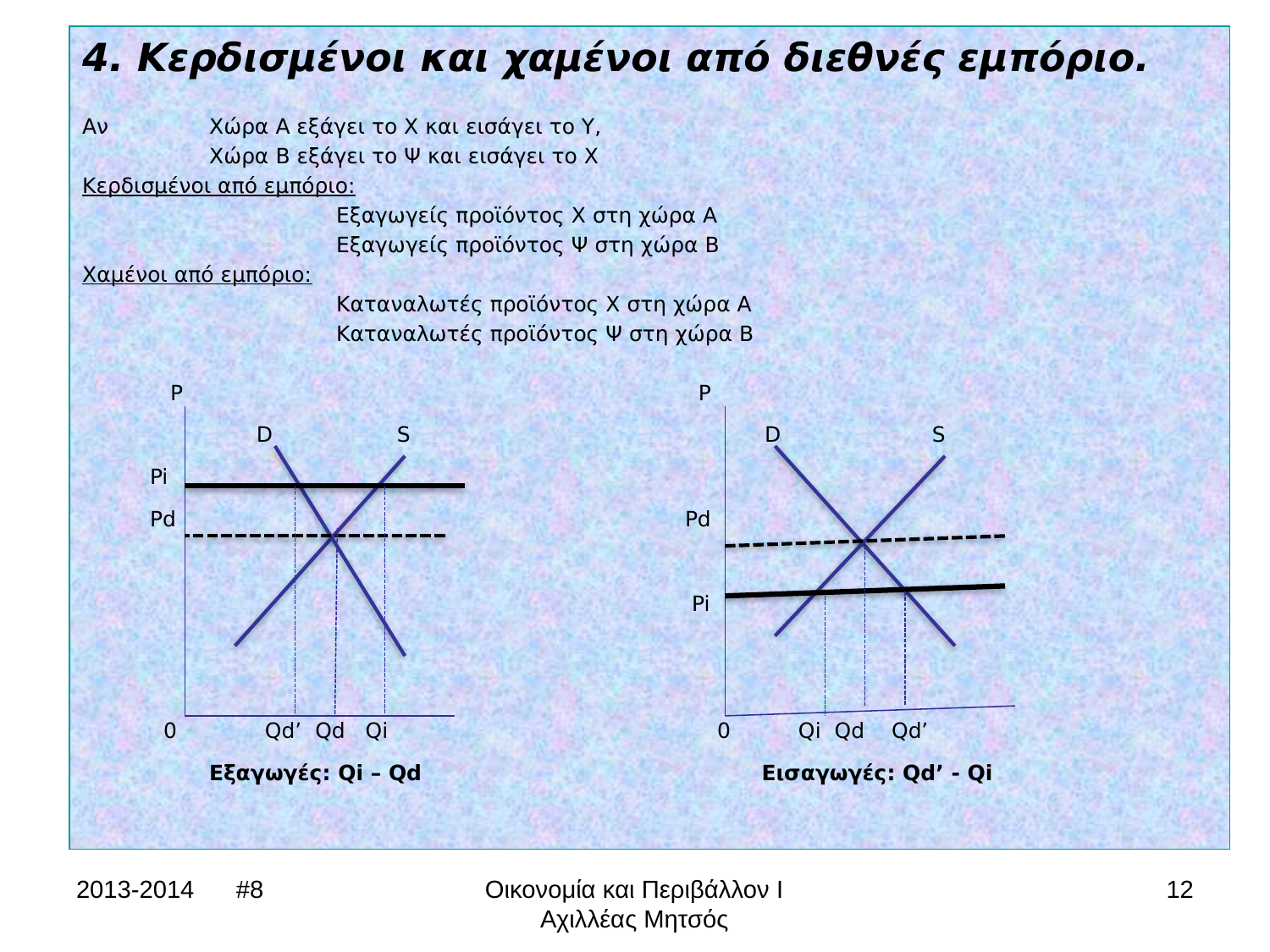

4. Κερδισμένοι και χαμένοι από διεθνές εμπόριο.

Αν 	Χώρα Α εξάγει το Χ και εισάγει το Υ,
	Χώρα Β εξάγει το Ψ και εισάγει το Χ
Κερδισμένοι από εμπόριο:
		Εξαγωγείς προϊόντος Χ στη χώρα Α
		Εξαγωγείς προϊόντος Ψ στη χώρα Β
Χαμένοι από εμπόριο:
		Καταναλωτές προϊόντος Χ στη χώρα Α
		Καταναλωτές προϊόντος Ψ στη χώρα Β

             P				                P
	       D 	         S			       D	             S
          Pi
          Pd				              Pd

				               Pi

            0             Qd’  Qd   Qi			0          Qi  Qd    Qd’
	Εξαγωγές: Qi – Qd			      Εισαγωγές: Qd’ - Qi

2013-2014      #8
Οικονομία και Περιβάλλον Ι
Αχιλλέας Μητσός
12